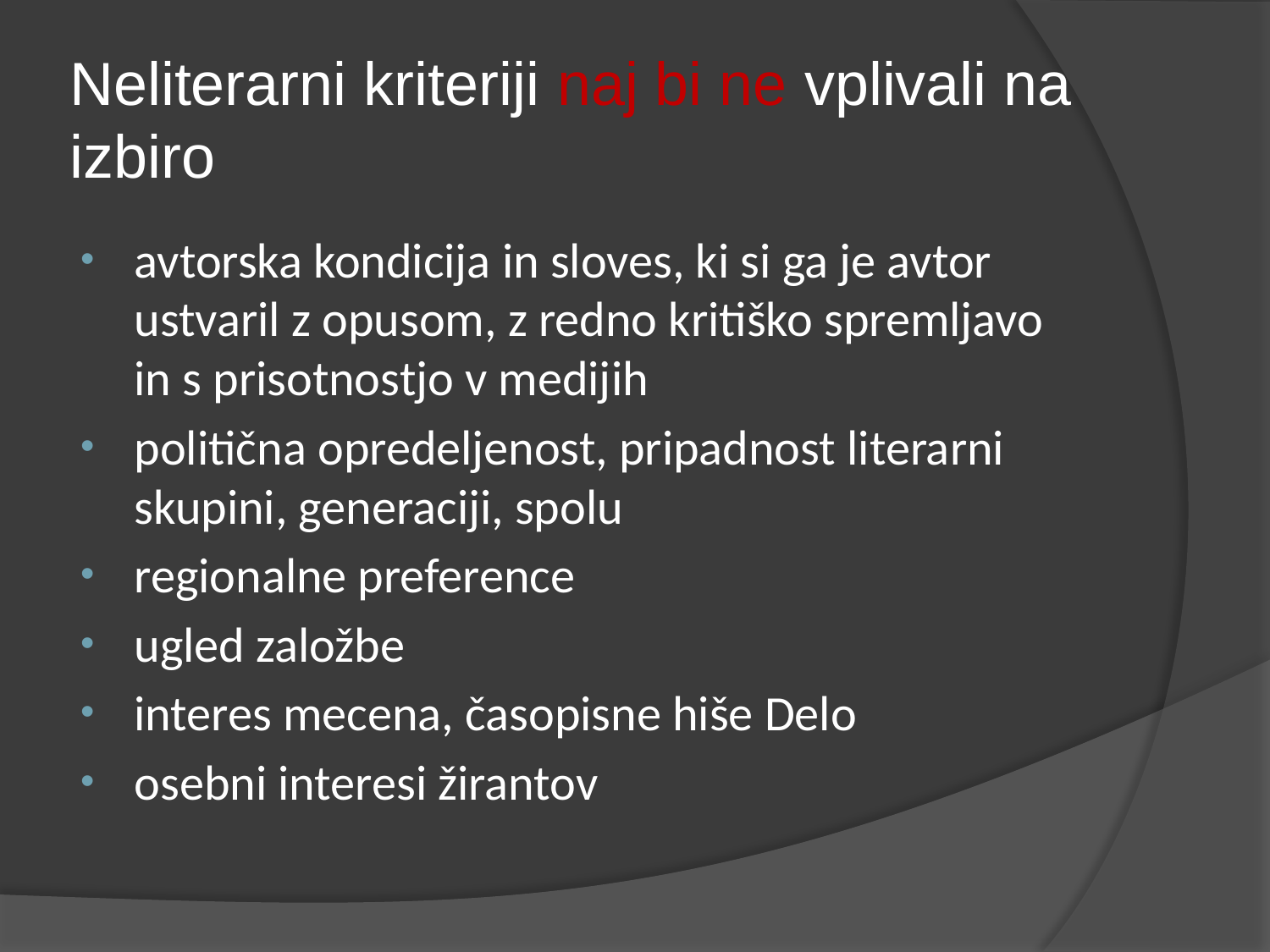

# Neliterarni kriteriji naj bi ne vplivali na izbiro
avtorska kondicija in sloves, ki si ga je avtor ustvaril z opusom, z redno kritiško spremljavo in s prisotnostjo v medijih
politična opredeljenost, pripadnost literarni skupini, generaciji, spolu
regionalne preference
ugled založbe
interes mecena, časopisne hiše Delo
osebni interesi žirantov